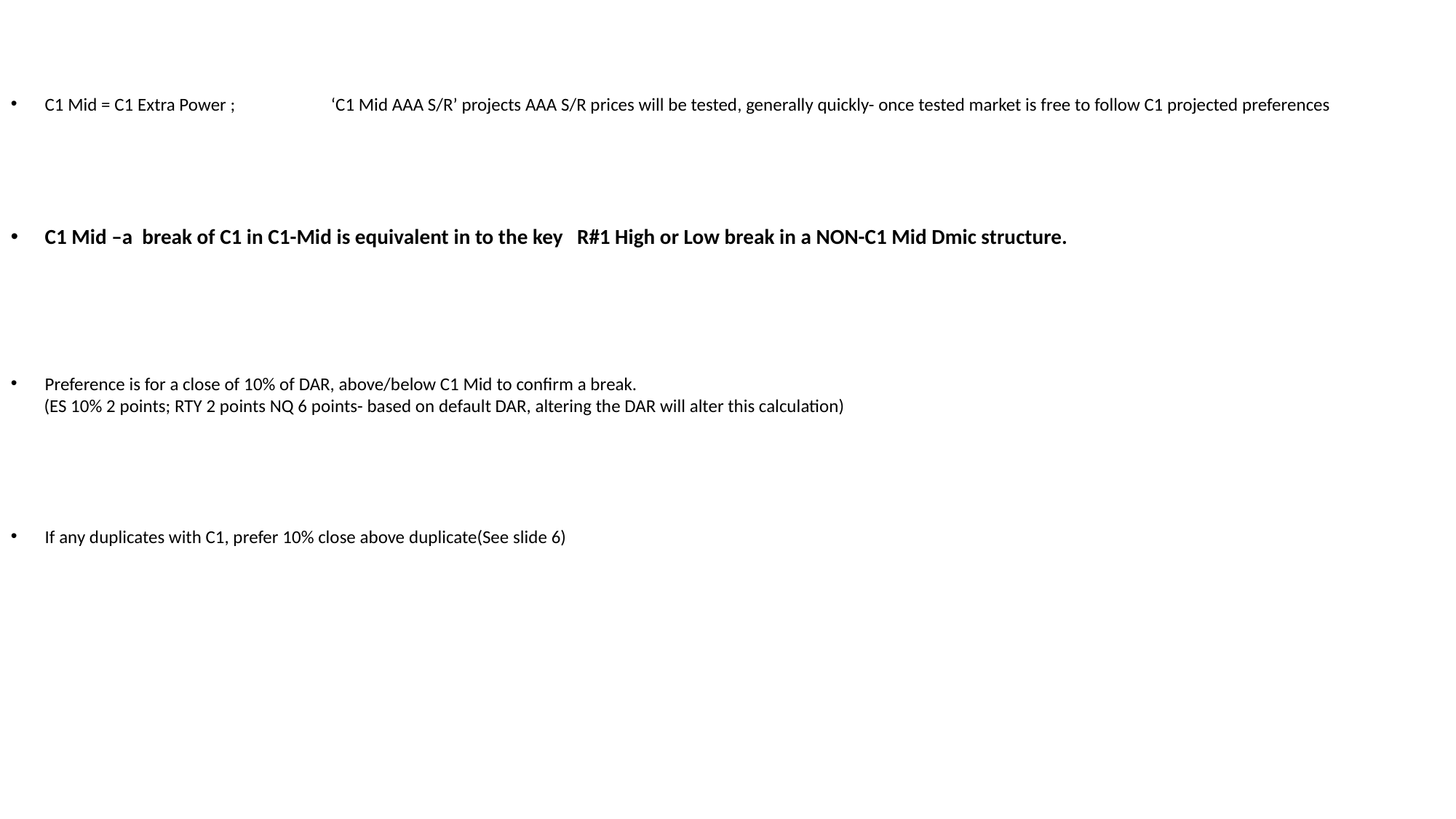

C1 Mid = C1 Extra Power ;                       ‘C1 Mid AAA S/R’ projects AAA S/R prices will be tested, generally quickly- once tested market is free to follow C1 projected preferences

C1 Mid –a  break of C1 in C1-Mid is equivalent in to the key   R#1 High or Low break in a NON-C1 Mid Dmic structure.

Preference is for a close of 10% of DAR, above/below C1 Mid to confirm a break.
        (ES 10% 2 points; RTY 2 points NQ 6 points- based on default DAR, altering the DAR will alter this calculation)

If any duplicates with C1, prefer 10% close above duplicate(See slide 6)